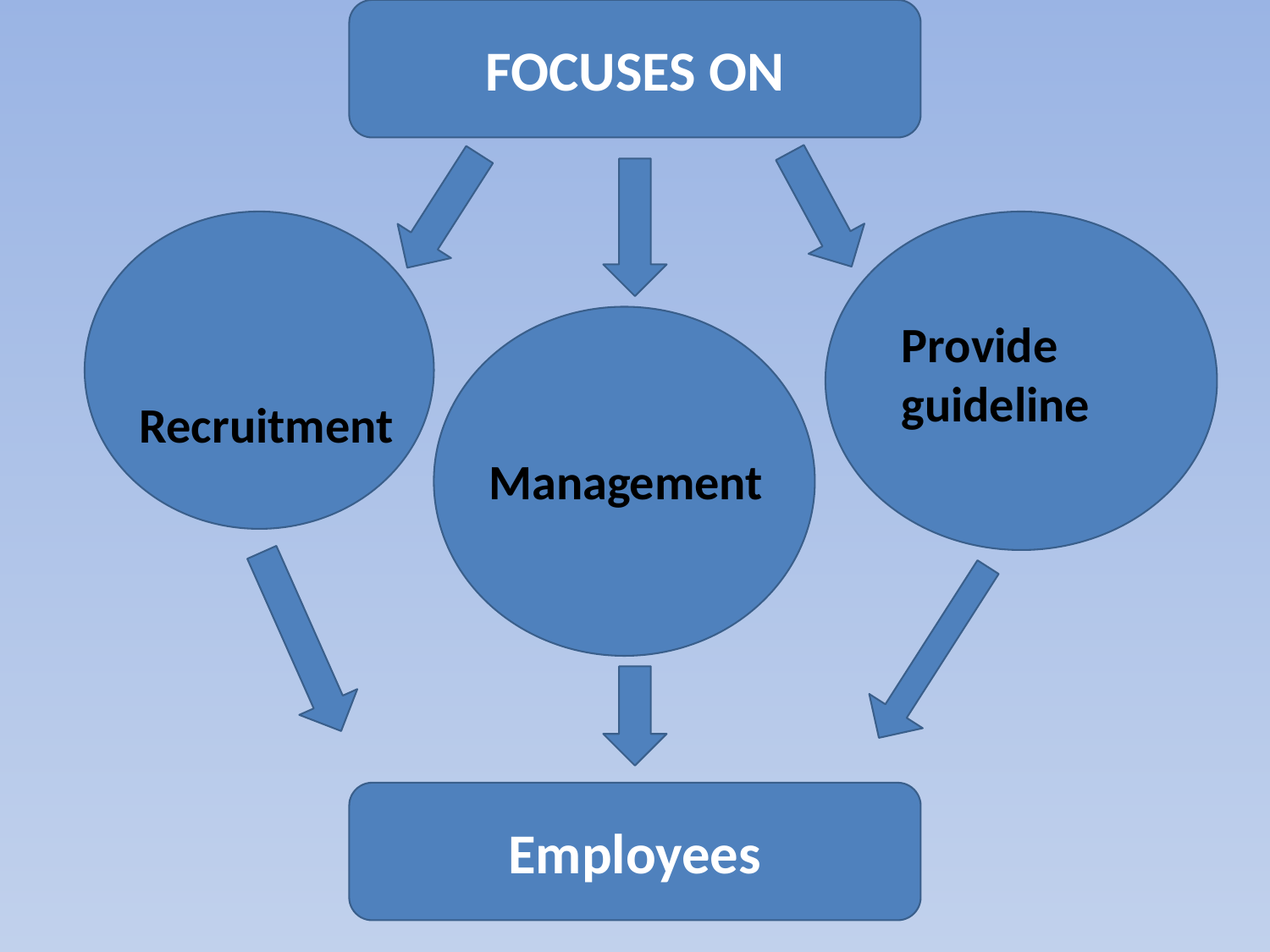

FOCUSES ON

Provide guideline

Recruitment
Management

Employees